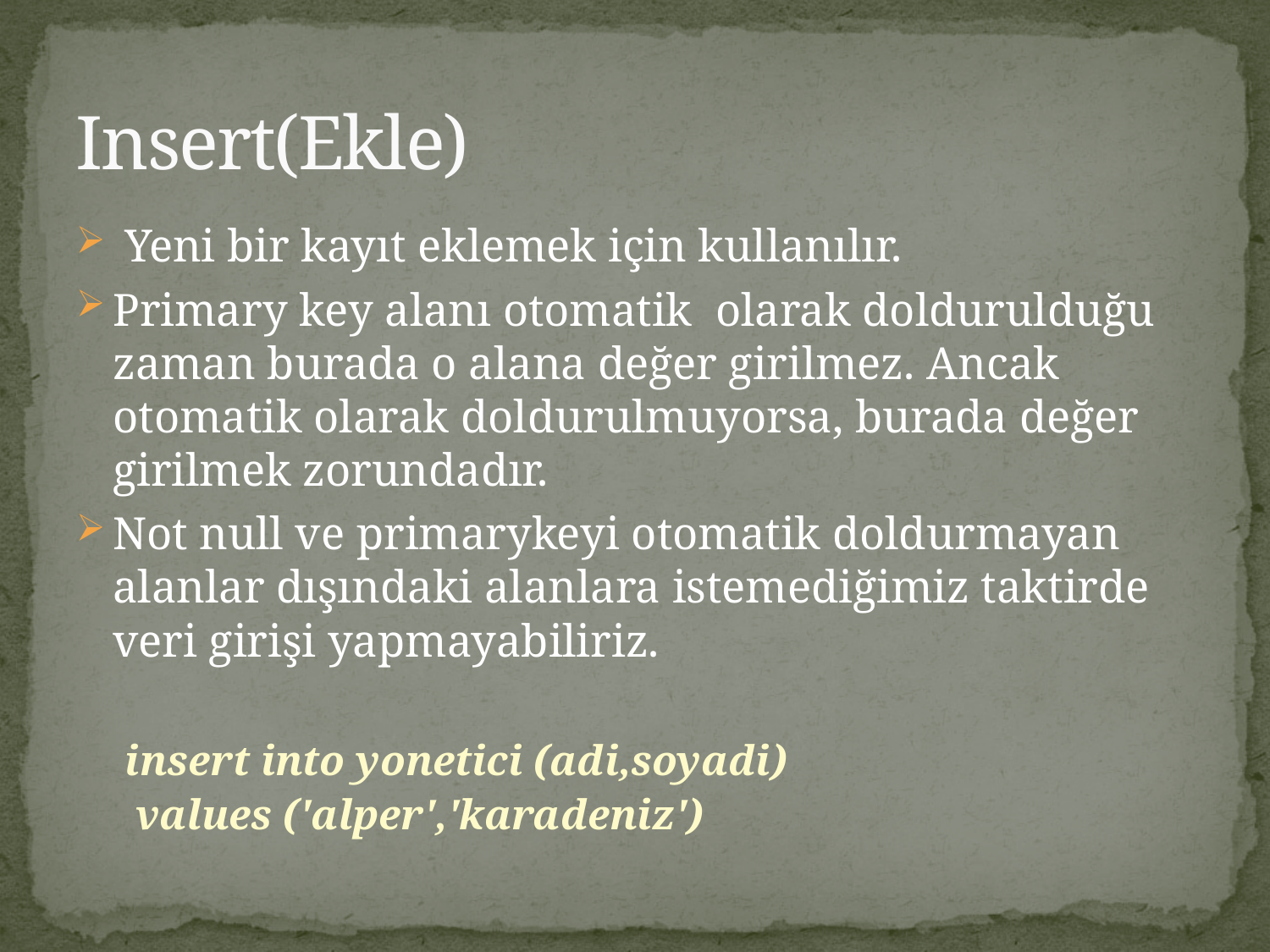

# Insert(Ekle)
 Yeni bir kayıt eklemek için kullanılır.
Primary key alanı otomatik  olarak doldurulduğu zaman burada o alana değer girilmez. Ancak otomatik olarak doldurulmuyorsa, burada değer girilmek zorundadır.
Not null ve primarykeyi otomatik doldurmayan alanlar dışındaki alanlara istemediğimiz taktirde veri girişi yapmayabiliriz.

insert into yonetici (adi,soyadi)
 values ('alper','karadeniz')